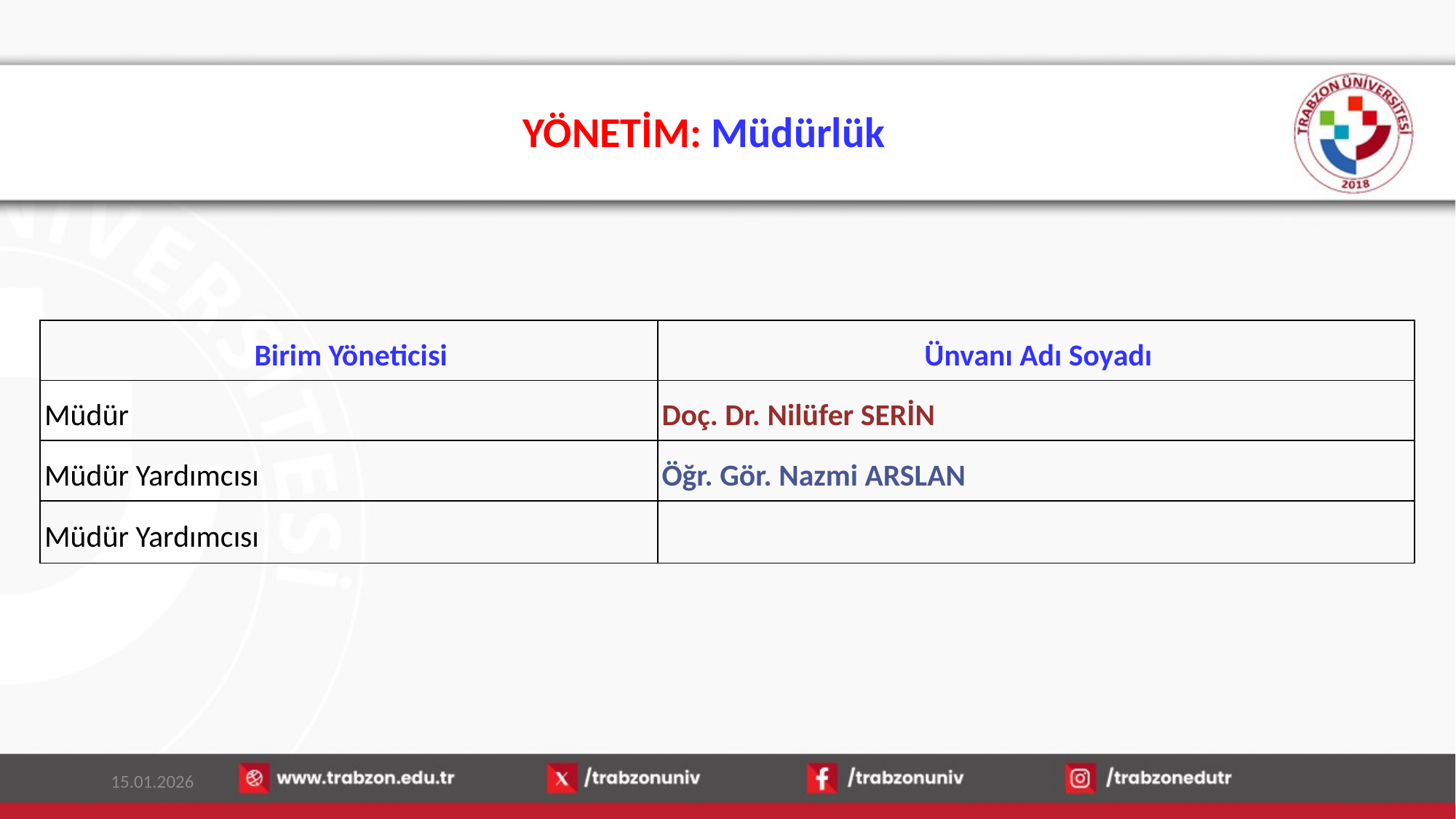

# YÖNETİM: Müdürlük
| Birim Yöneticisi | Ünvanı Adı Soyadı |
| --- | --- |
| Müdür | Doç. Dr. Nilüfer SERİN |
| Müdür Yardımcısı | Öğr. Gör. Nazmi ARSLAN |
| Müdür Yardımcısı |  |
15.01.2026
4